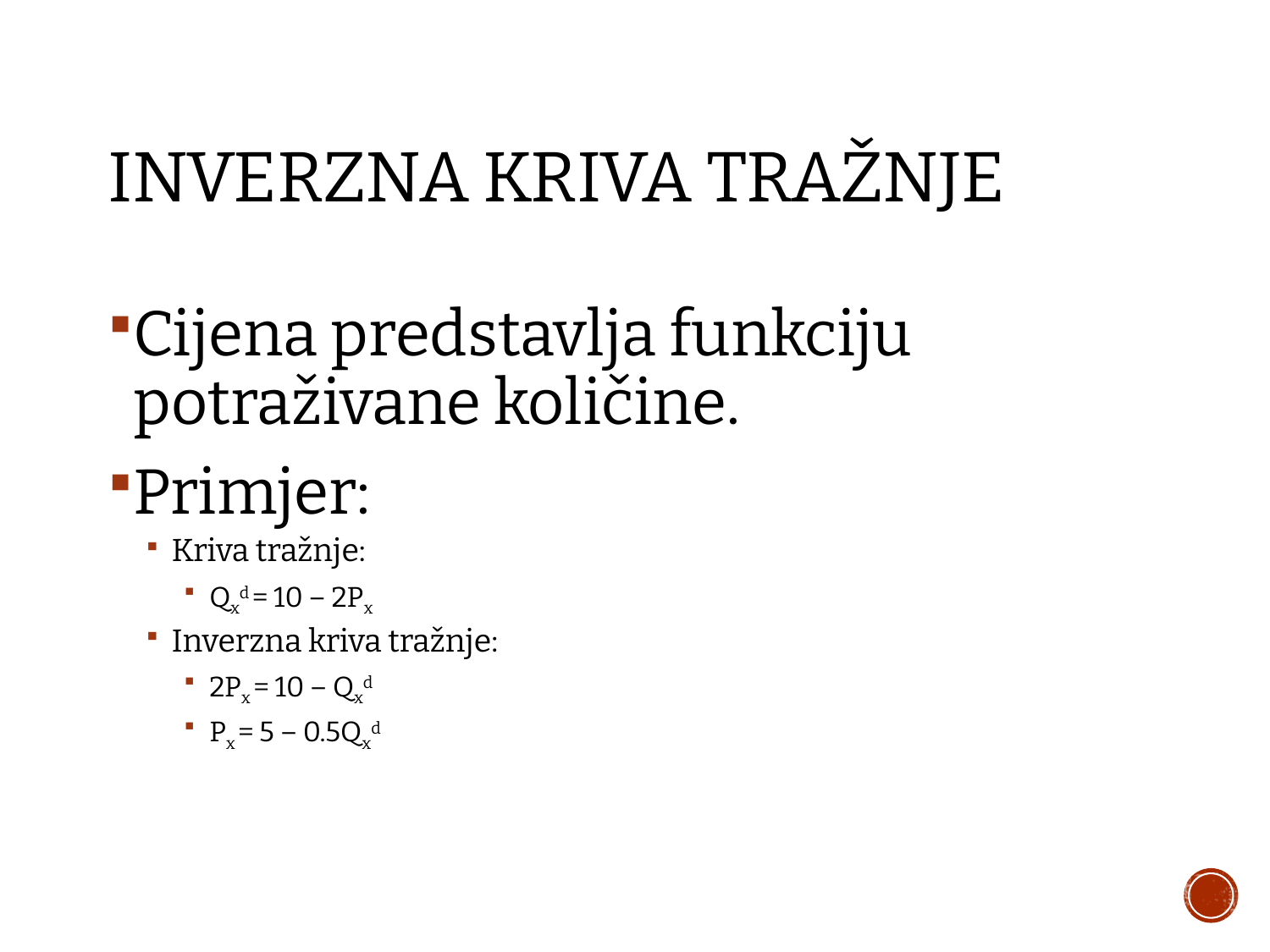

# Inverzna kriva tražnje
Cijena predstavlja funkciju potraživane količine.
Primjer:
Kriva tražnje:
Qxd = 10 – 2Px
Inverzna kriva tražnje:
2Px = 10 – Qxd
Px = 5 – 0.5Qxd